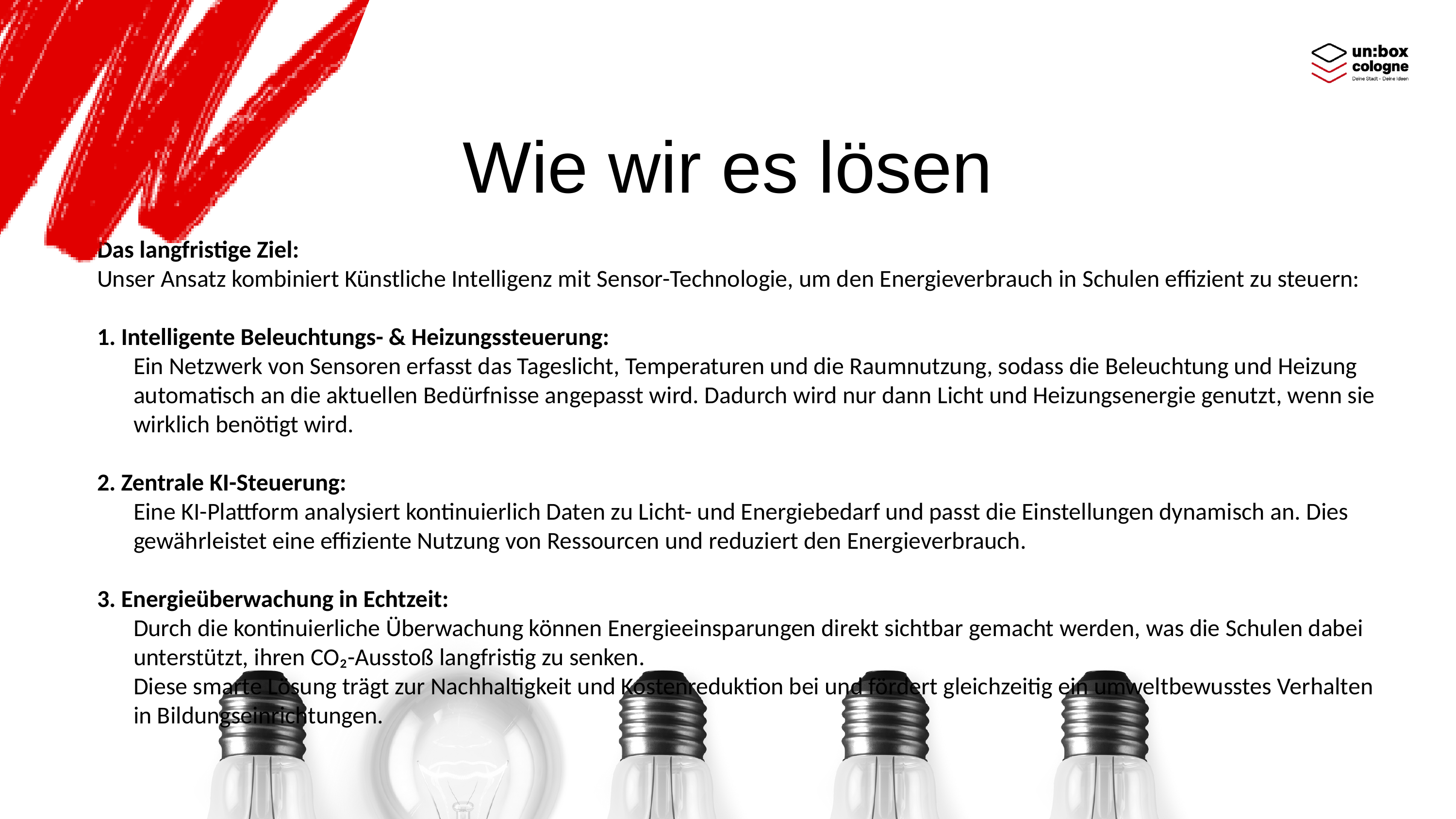

Wie wir es lösen
Das langfristige Ziel:
Unser Ansatz kombiniert Künstliche Intelligenz mit Sensor-Technologie, um den Energieverbrauch in Schulen effizient zu steuern:

 Intelligente Beleuchtungs- & Heizungssteuerung:
Ein Netzwerk von Sensoren erfasst das Tageslicht, Temperaturen und die Raumnutzung, sodass die Beleuchtung und Heizung automatisch an die aktuellen Bedürfnisse angepasst wird. Dadurch wird nur dann Licht und Heizungsenergie genutzt, wenn sie wirklich benötigt wird.

 Zentrale KI-Steuerung:
Eine KI-Plattform analysiert kontinuierlich Daten zu Licht- und Energiebedarf und passt die Einstellungen dynamisch an. Dies gewährleistet eine effiziente Nutzung von Ressourcen und reduziert den Energieverbrauch.

 Energieüberwachung in Echtzeit:
Durch die kontinuierliche Überwachung können Energieeinsparungen direkt sichtbar gemacht werden, was die Schulen dabei unterstützt, ihren CO₂-Ausstoß langfristig zu senken.
Diese smarte Lösung trägt zur Nachhaltigkeit und Kostenreduktion bei und fördert gleichzeitig ein umweltbewusstes Verhalten in Bildungseinrichtungen.